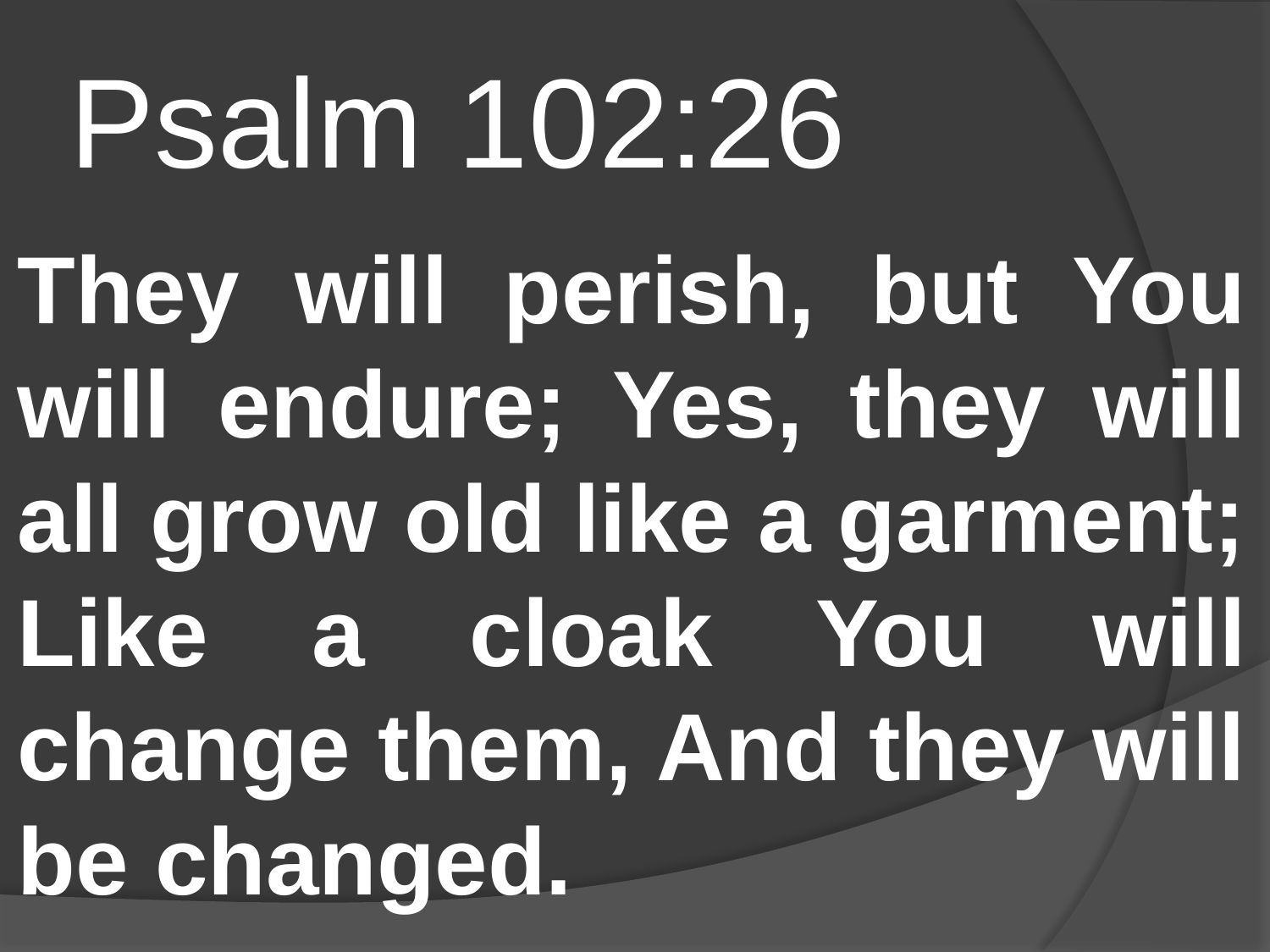

# Psalm 102:26
They will perish, but You will endure; Yes, they will all grow old like a garment; Like a cloak You will change them, And they will be changed.